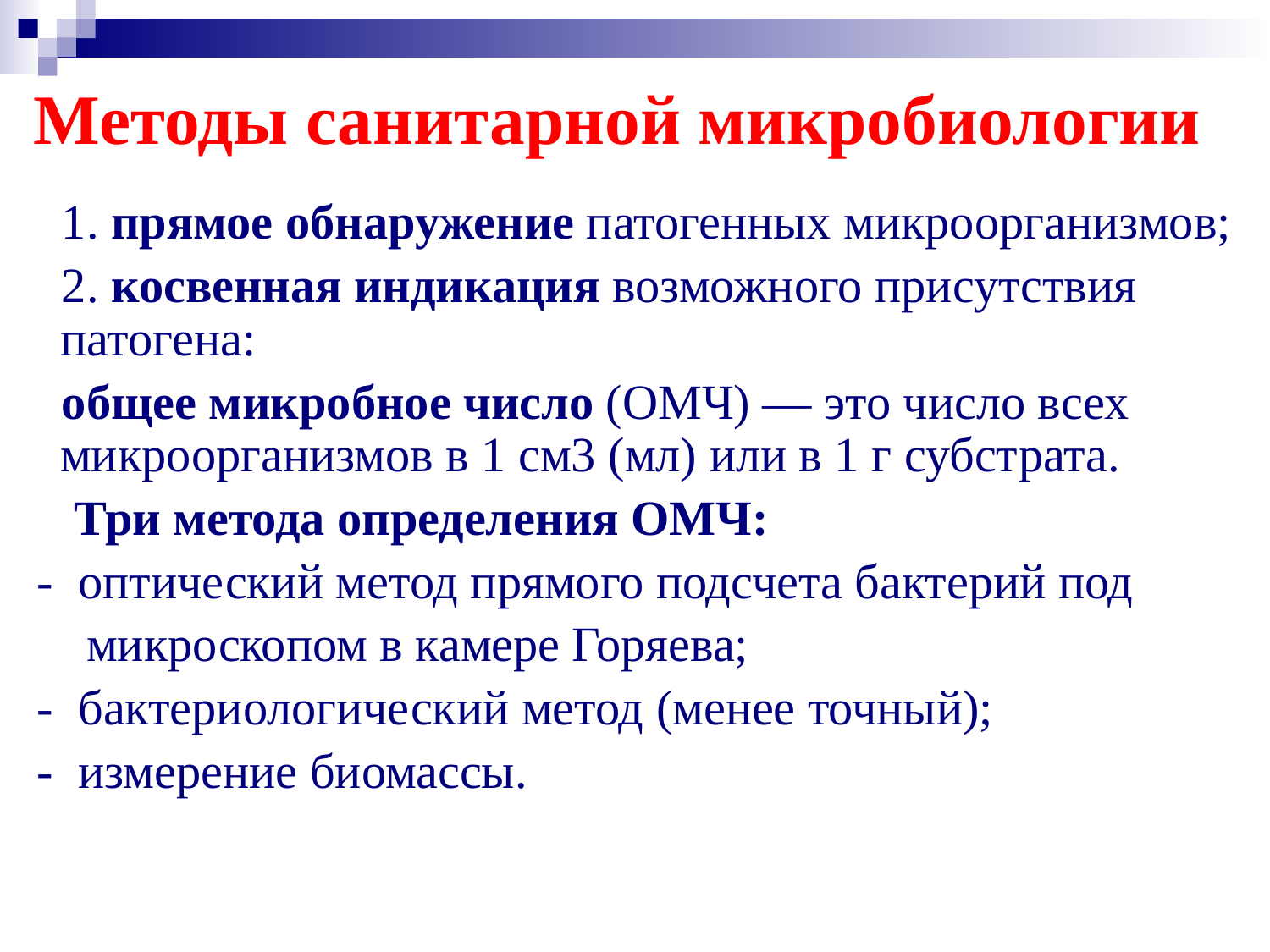

# Методы санитарной микробиологии
    1. прямое обнаружение патогенных микроорганизмов;
    2. косвенная индикация возможного присутствия патогена:
    общее микробное число (ОМЧ) — это число всех микроорганизмов в 1 см3 (мл) или в 1 г субстрата.
     Три метода определения ОМЧ:
  -  оптический метод прямого подсчета бактерий под
      микроскопом в камере Горяева;
  -  бактериологический метод (менее точный);
  -  измерение биомассы.